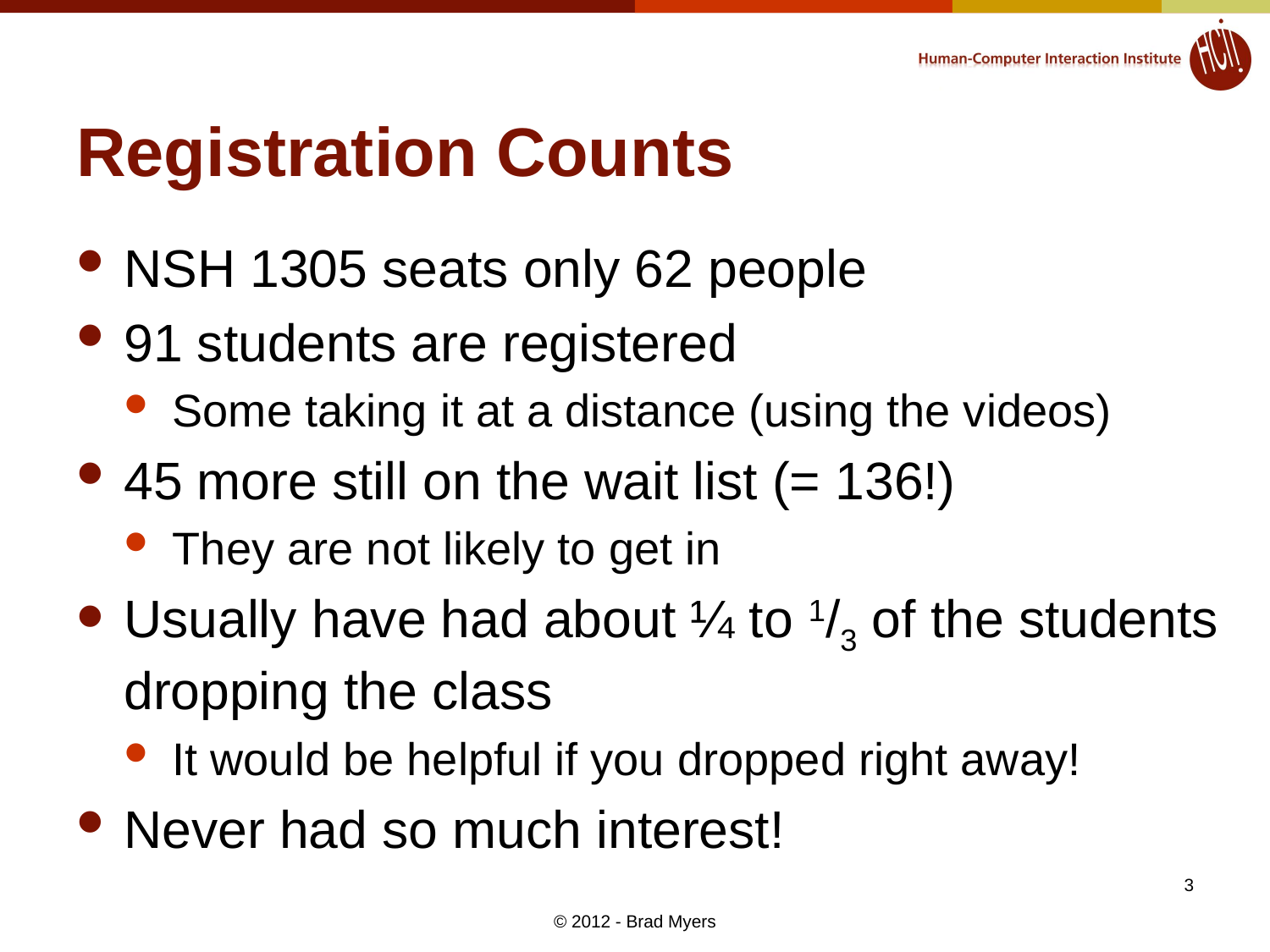

# Registration Counts
NSH 1305 seats only 62 people
91 students are registered
Some taking it at a distance (using the videos)
45 more still on the wait list (= 136!)
They are not likely to get in
Usually have had about ¼ to 1/3 of the students dropping the class
It would be helpful if you dropped right away!
Never had so much interest!

3
© 2012 - Brad Myers